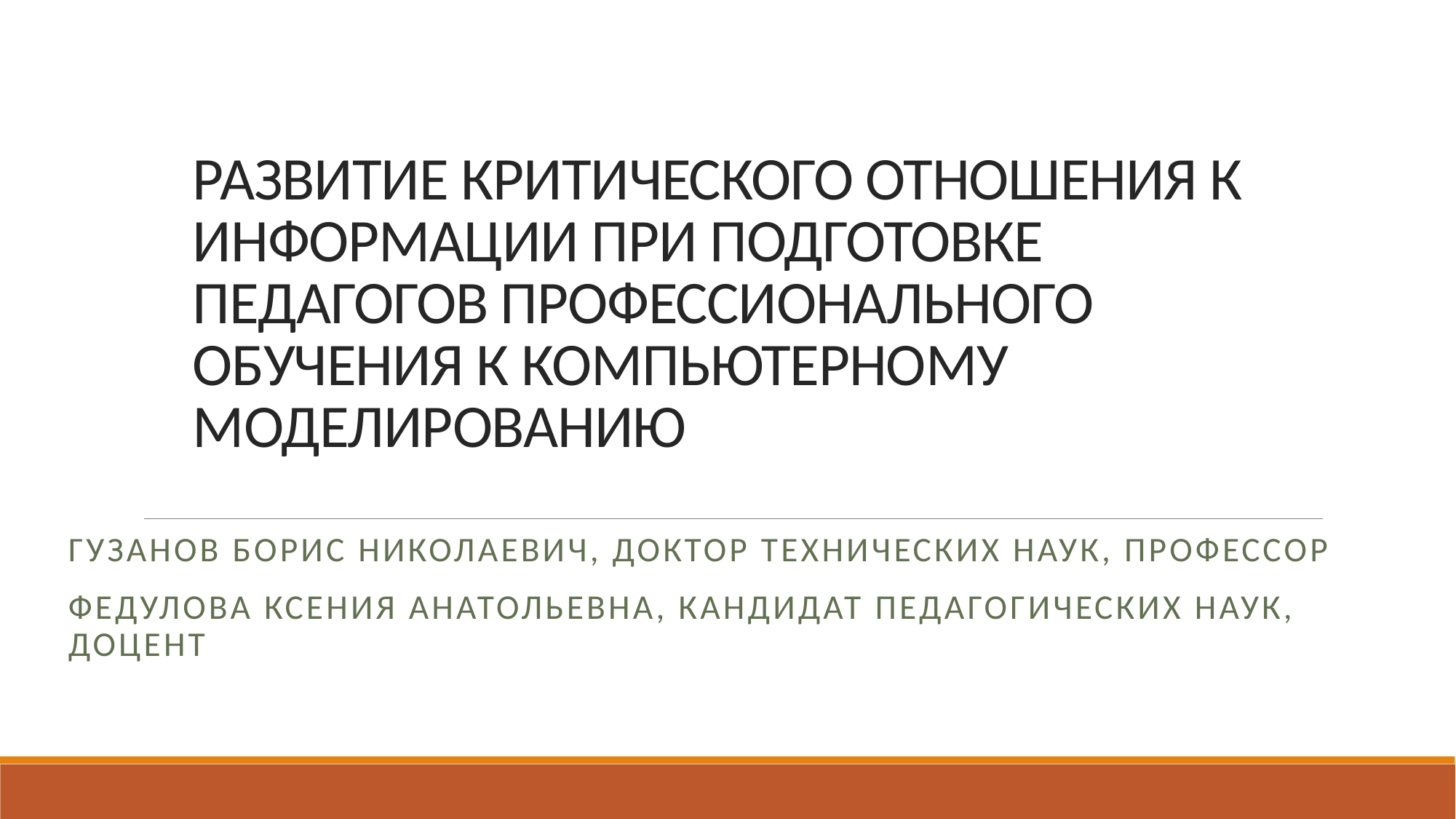

# РАЗВИТИЕ КРИТИЧЕСКОГО ОТНОШЕНИЯ К ИНФОРМАЦИИ ПРИ ПОДГОТОВКЕ ПЕДАГОГОВ ПРОФЕССИОНАЛЬНОГО ОБУЧЕНИЯ К КОМПЬЮТЕРНОМУ МОДЕЛИРОВАНИЮ

Гузанов Борис Николаевич, доктор технических наук, профессор
Федулова Ксения Анатольевна, кандидат педагогических наук, доцент